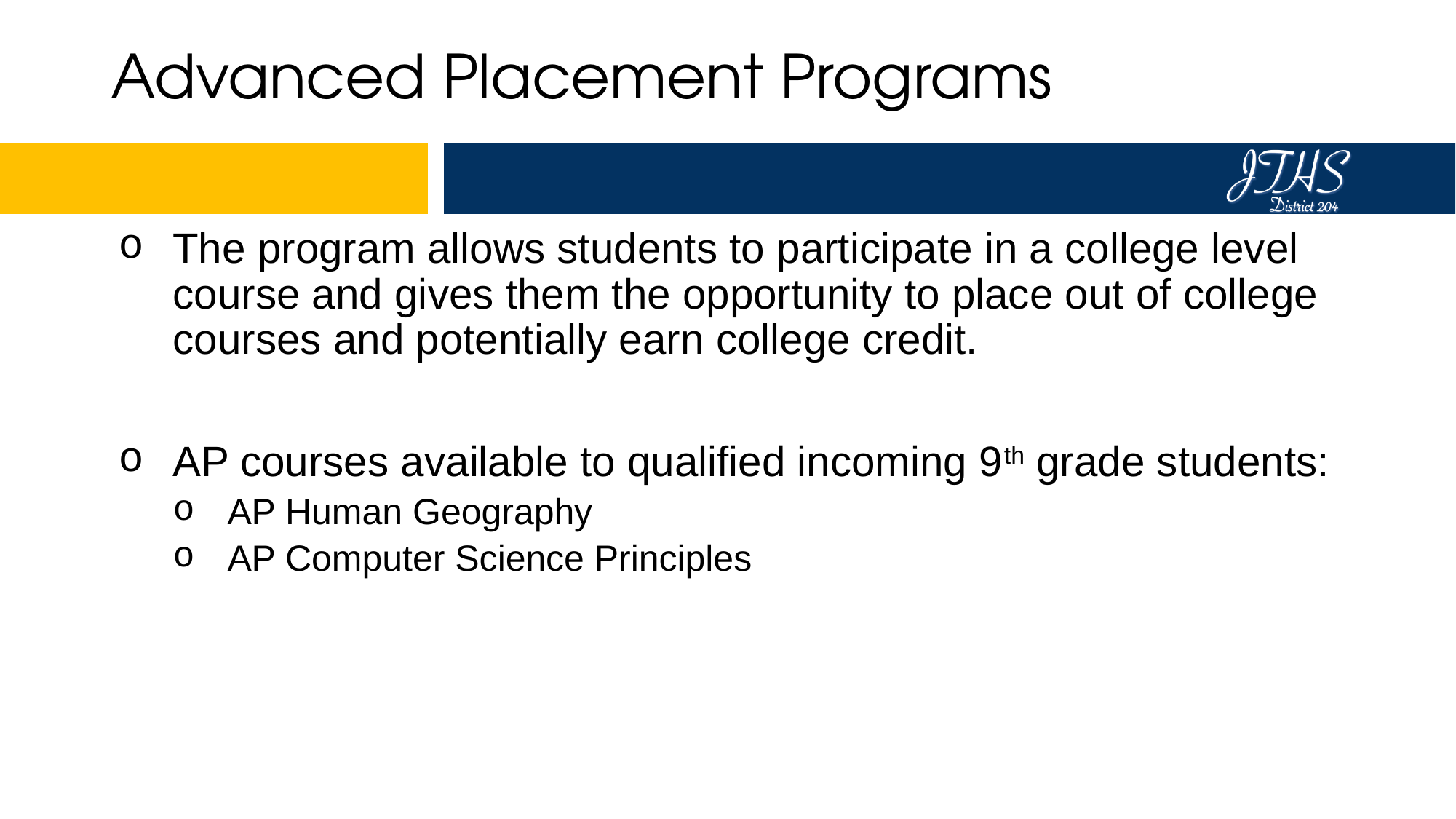

# Advanced Placement Programs
The program allows students to participate in a college level course and gives them the opportunity to place out of college courses and potentially earn college credit.

AP courses available to qualified incoming 9th grade students:
AP Human Geography
AP Computer Science Principles